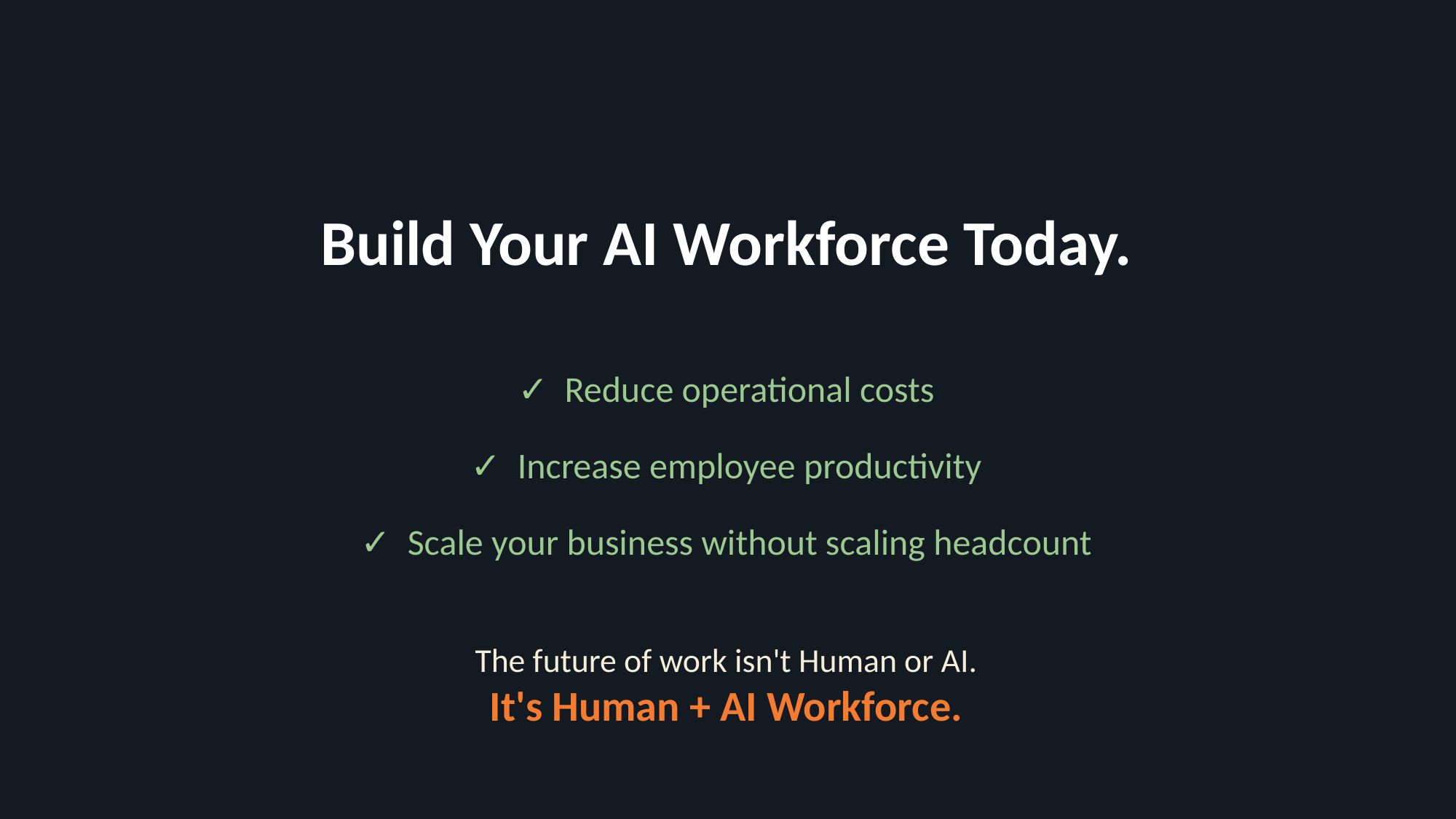

Build Your AI Workforce Today.
✓  Reduce operational costs
✓  Increase employee productivity
✓  Scale your business without scaling headcount
The future of work isn't Human or AI.
It's Human + AI Workforce.